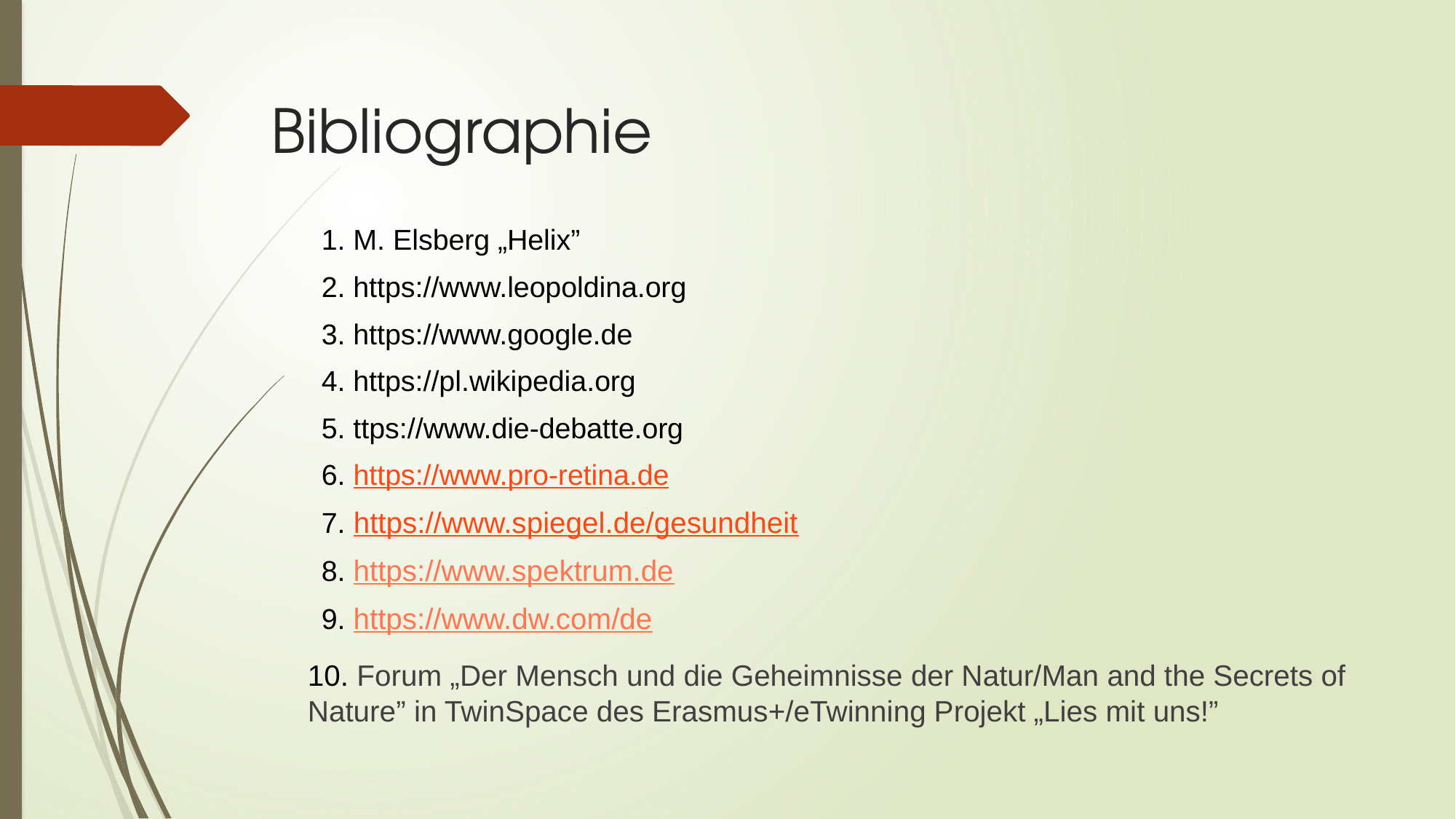

# Bibliographie
1. M. Elsberg „Helix”
2. https://www.leopoldina.org
3. https://www.google.de
4. https://pl.wikipedia.org
5. ttps://www.die-debatte.org
6. https://www.pro-retina.de
7. https://www.spiegel.de/gesundheit
8. https://www.spektrum.de
9. https://www.dw.com/de
10. Forum „Der Mensch und die Geheimnisse der Natur/Man and the Secrets of Nature” in TwinSpace des Erasmus+/eTwinning Projekt „Lies mit uns!”